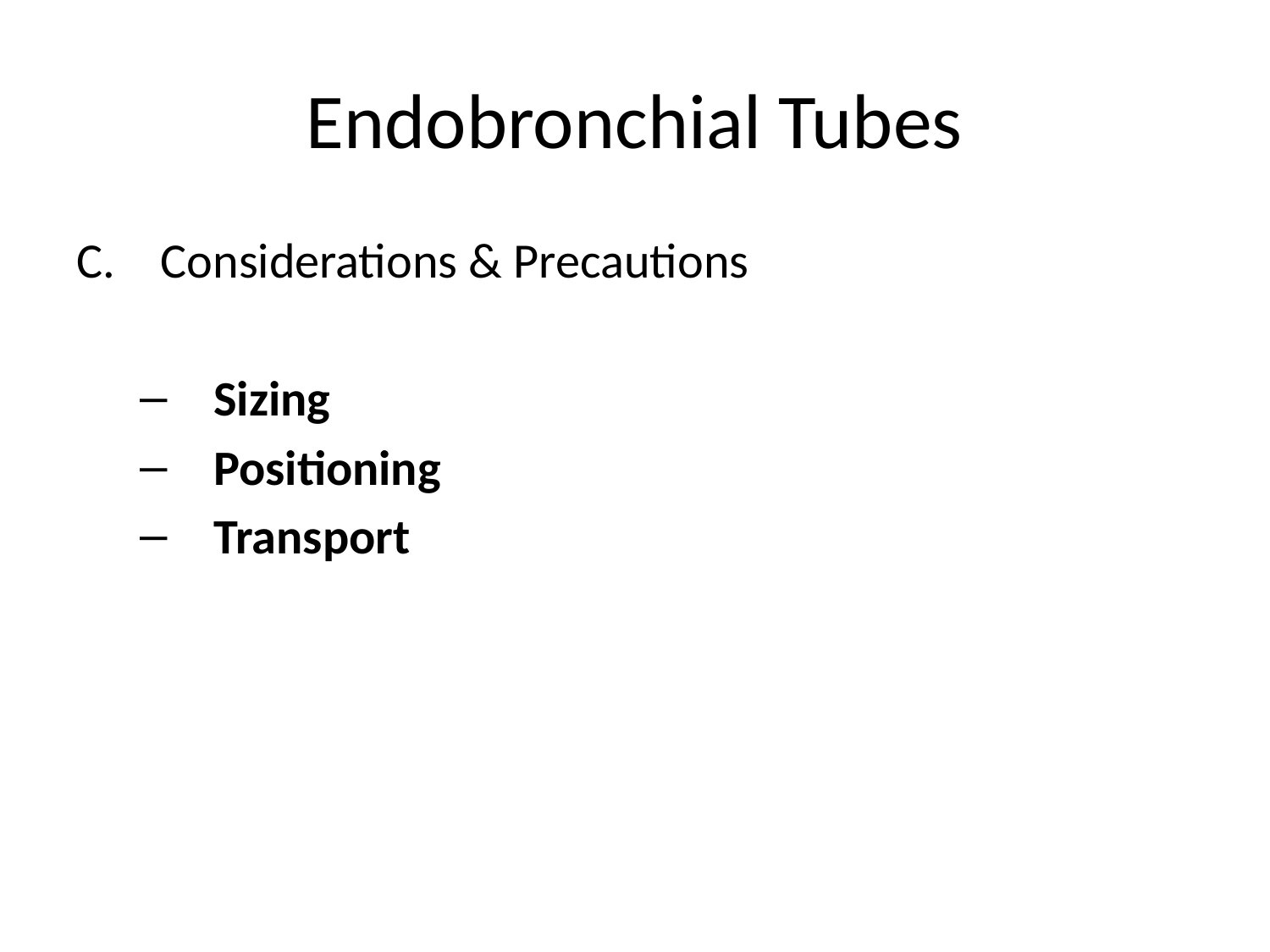

# Endobronchial Tubes
Considerations & Precautions

Sizing
Positioning
Transport